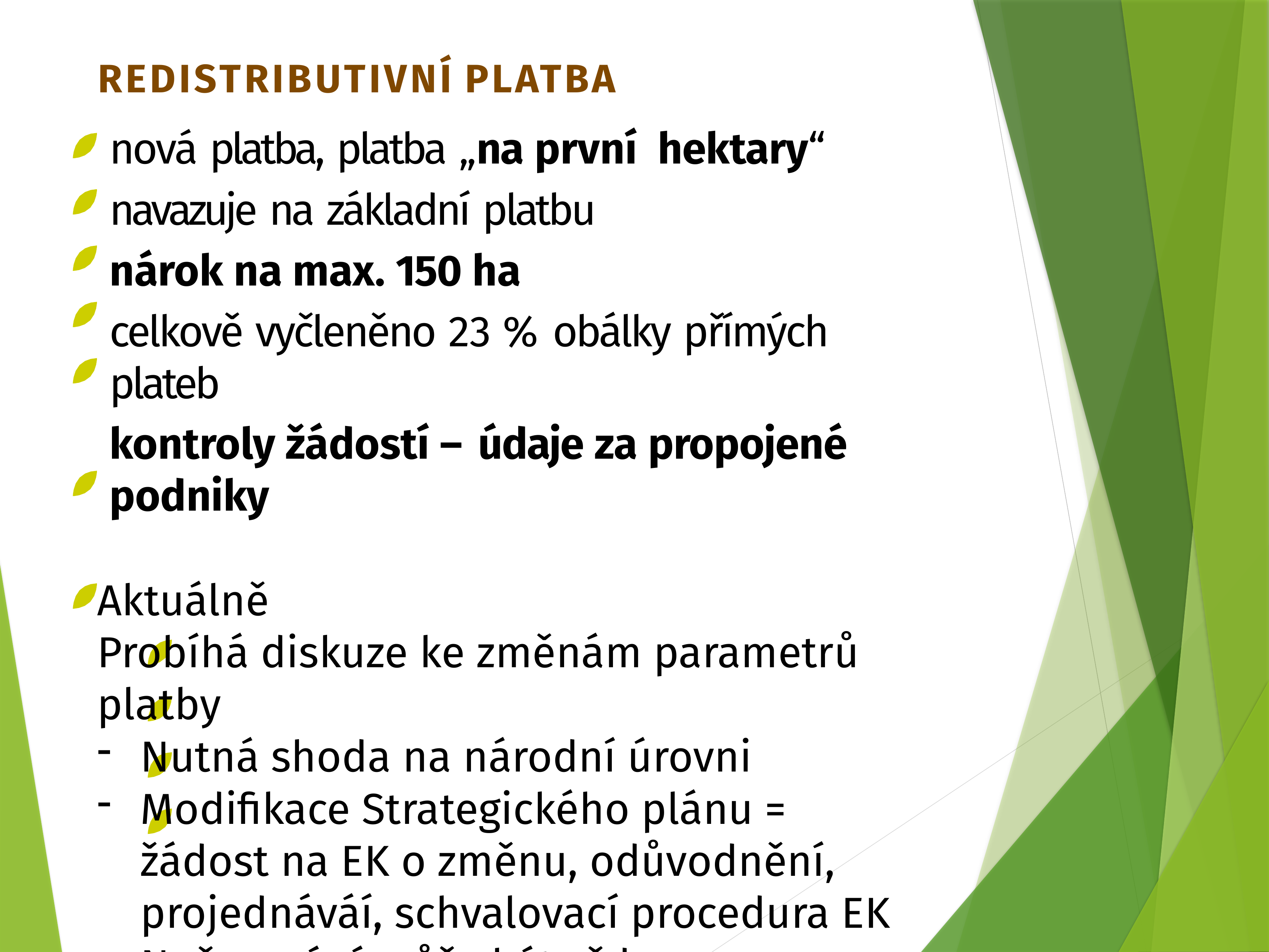

REDISTRIBUTIVNÍ PLATBA
nová platba, platba „na první  hektary“ navazuje na základní platbu
nárok na max. 150 ha
celkově vyčleněno 23 % obálky přímých plateb
kontroly žádostí – údaje za propojené podniky

Aktuálně
Probíhá diskuze ke změnám parametrů platby
Nutná shoda na národní úrovni
Modifikace Strategického plánu = žádost na EK o změnu, odůvodnění, projednáváí, schvalovací procedura EK
Načasování může být vždy pro následující rok, tzn. Nejdříve od roku 2025